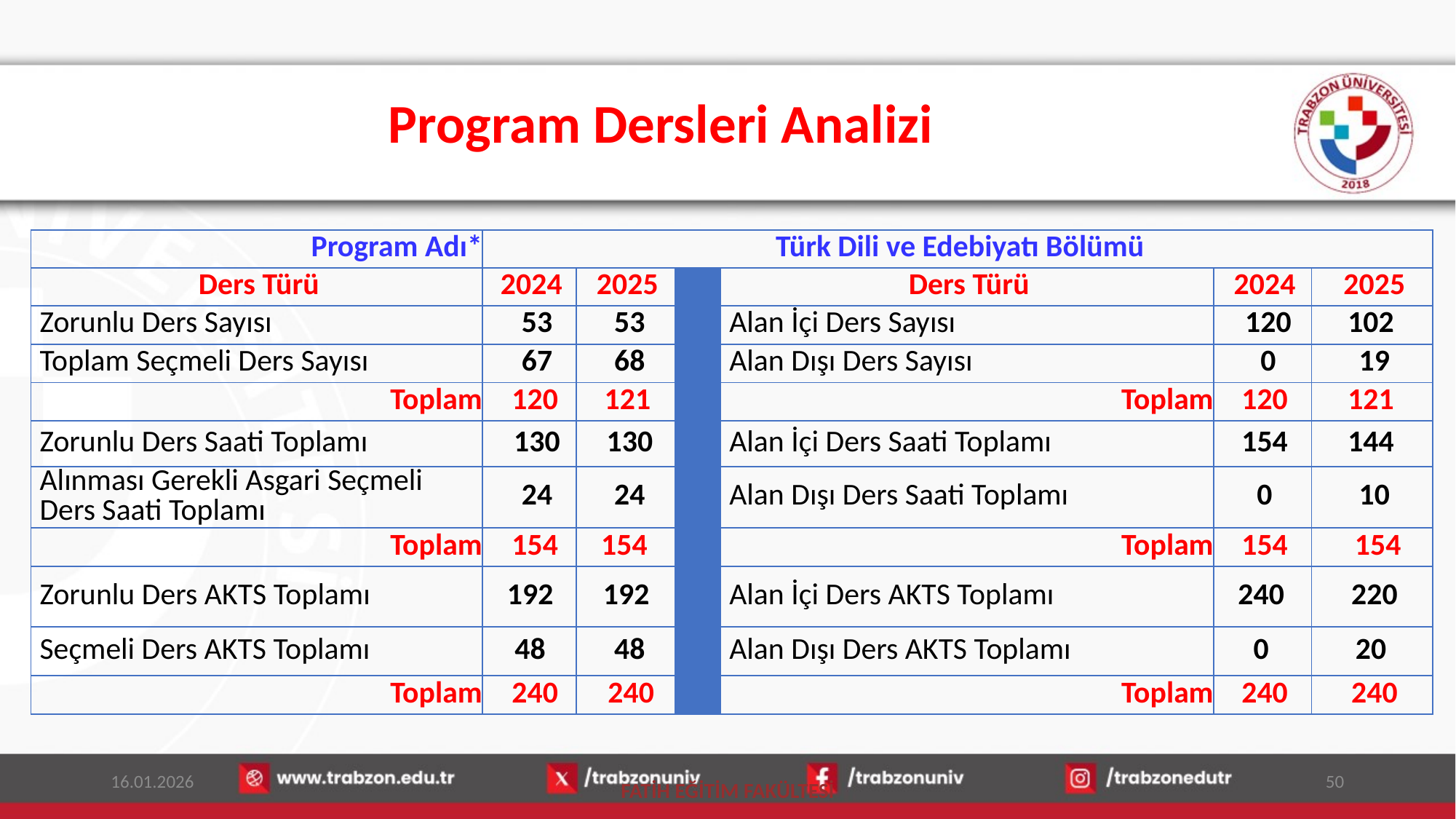

# Program Dersleri Analizi
| Program Adı\* | Türk Dili ve Edebiyatı Bölümü |  |  |  |  |  |
| --- | --- | --- | --- | --- | --- | --- |
| Ders Türü | 2024 | 2025 |  | Ders Türü | 2024 | 2025 |
| Zorunlu Ders Sayısı | 53 | 53 |  | Alan İçi Ders Sayısı | 120 | 102 |
| Toplam Seçmeli Ders Sayısı | 67 | 68 |  | Alan Dışı Ders Sayısı | 0 | 19 |
| Toplam | 120 | 121 |  | Toplam | 120 | 121 |
| Zorunlu Ders Saati Toplamı | 130 | 130 |  | Alan İçi Ders Saati Toplamı | 154 | 144 |
| Alınması Gerekli Asgari Seçmeli Ders Saati Toplamı | 24 | 24 |  | Alan Dışı Ders Saati Toplamı | 0 | 10 |
| Toplam | 154 | 154 |  | Toplam | 154 | 154 |
| Zorunlu Ders AKTS Toplamı | 192 | 192 |  | Alan İçi Ders AKTS Toplamı | 240 | 220 |
| Seçmeli Ders AKTS Toplamı | 48 | 48 |  | Alan Dışı Ders AKTS Toplamı | 0 | 20 |
| Toplam | 240 | 240 |  | Toplam | 240 | 240 |
16.01.2026
50